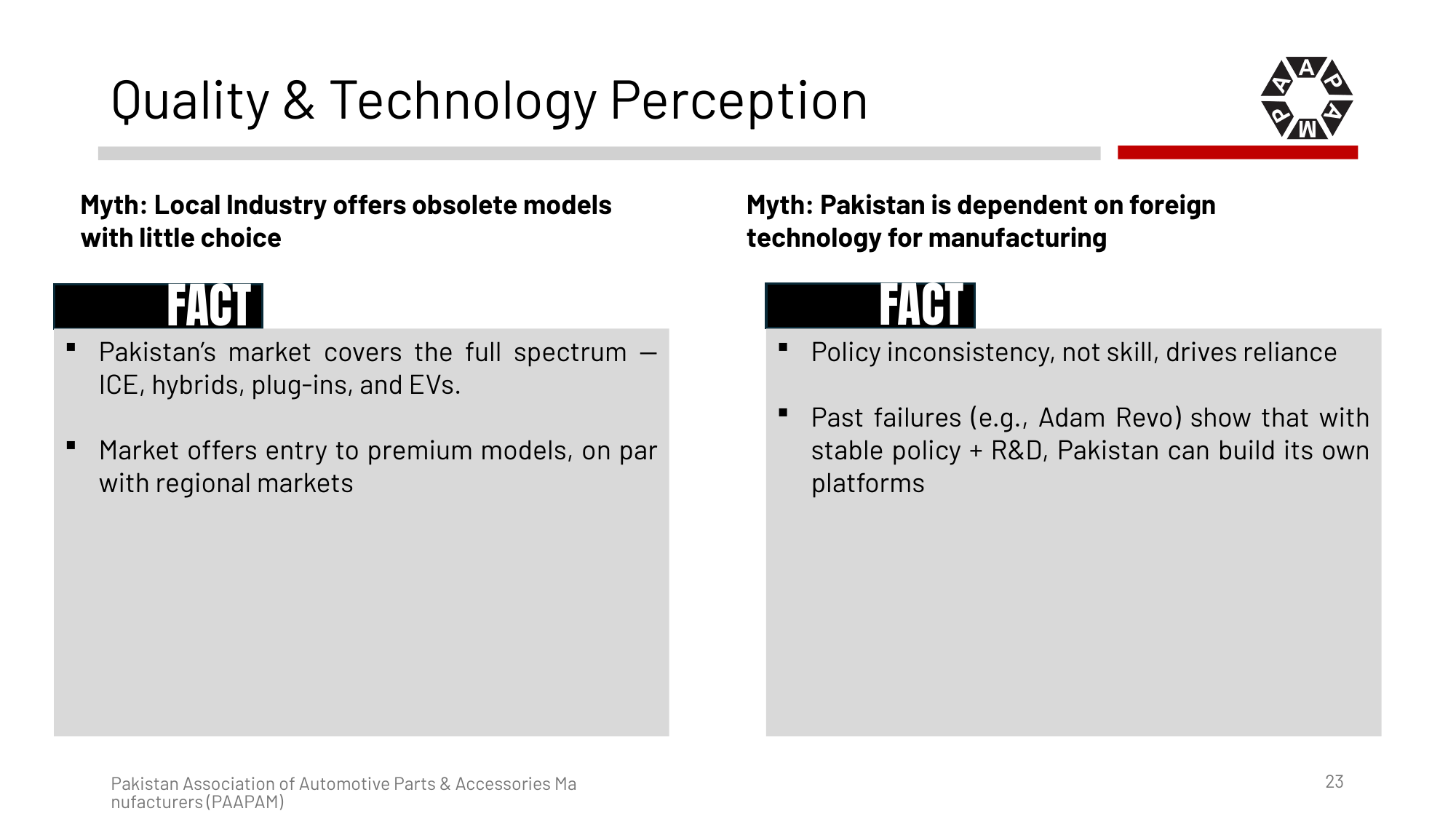

# Quality & Technology Perception
Myth: Local Industry offers obsolete models with little choice
Myth: Pakistan is dependent on foreign technology for manufacturing
FACT
FACT
Pakistan’s market covers the full spectrum — ICE, hybrids, plug-ins, and EVs.

Market offers entry to premium models, on par with regional markets
Policy inconsistency, not skill, drives reliance

Past failures (e.g., Adam Revo) show that with stable policy + R&D, Pakistan can build its own platforms
23
Pakistan Association of Automotive Parts & Accessories Manufacturers (PAAPAM)